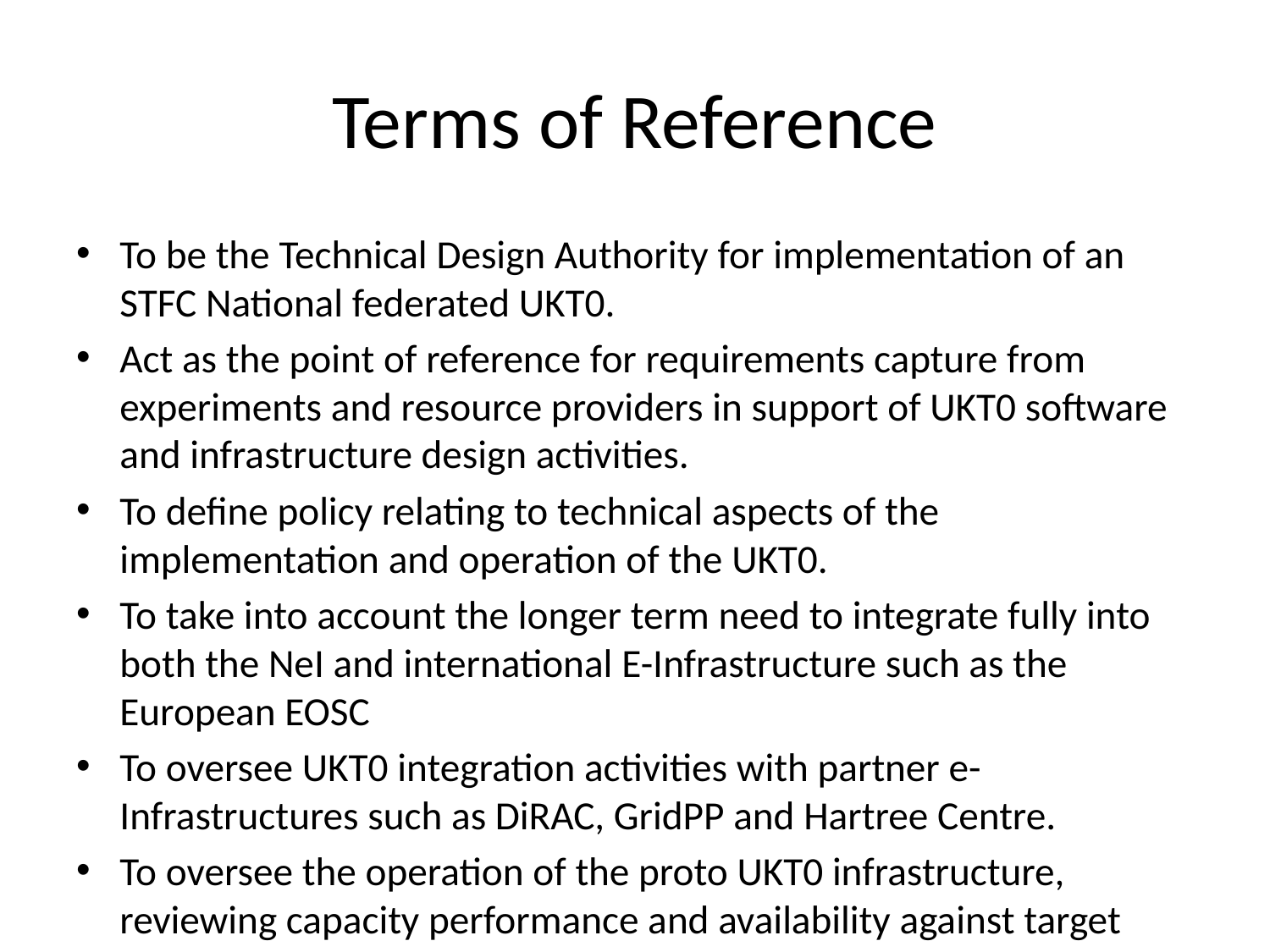

# Terms of Reference
To be the Technical Design Authority for implementation of an STFC National federated UKT0.
Act as the point of reference for requirements capture from experiments and resource providers in support of UKT0 software and infrastructure design activities.
To define policy relating to technical aspects of the implementation and operation of the UKT0.
To take into account the longer term need to integrate fully into both the NeI and international E-Infrastructure such as the European EOSC
To oversee UKT0 integration activities with partner e-Infrastructures such as DiRAC, GridPP and Hartree Centre.
To oversee the operation of the proto UKT0 infrastructure, reviewing capacity performance and availability against target